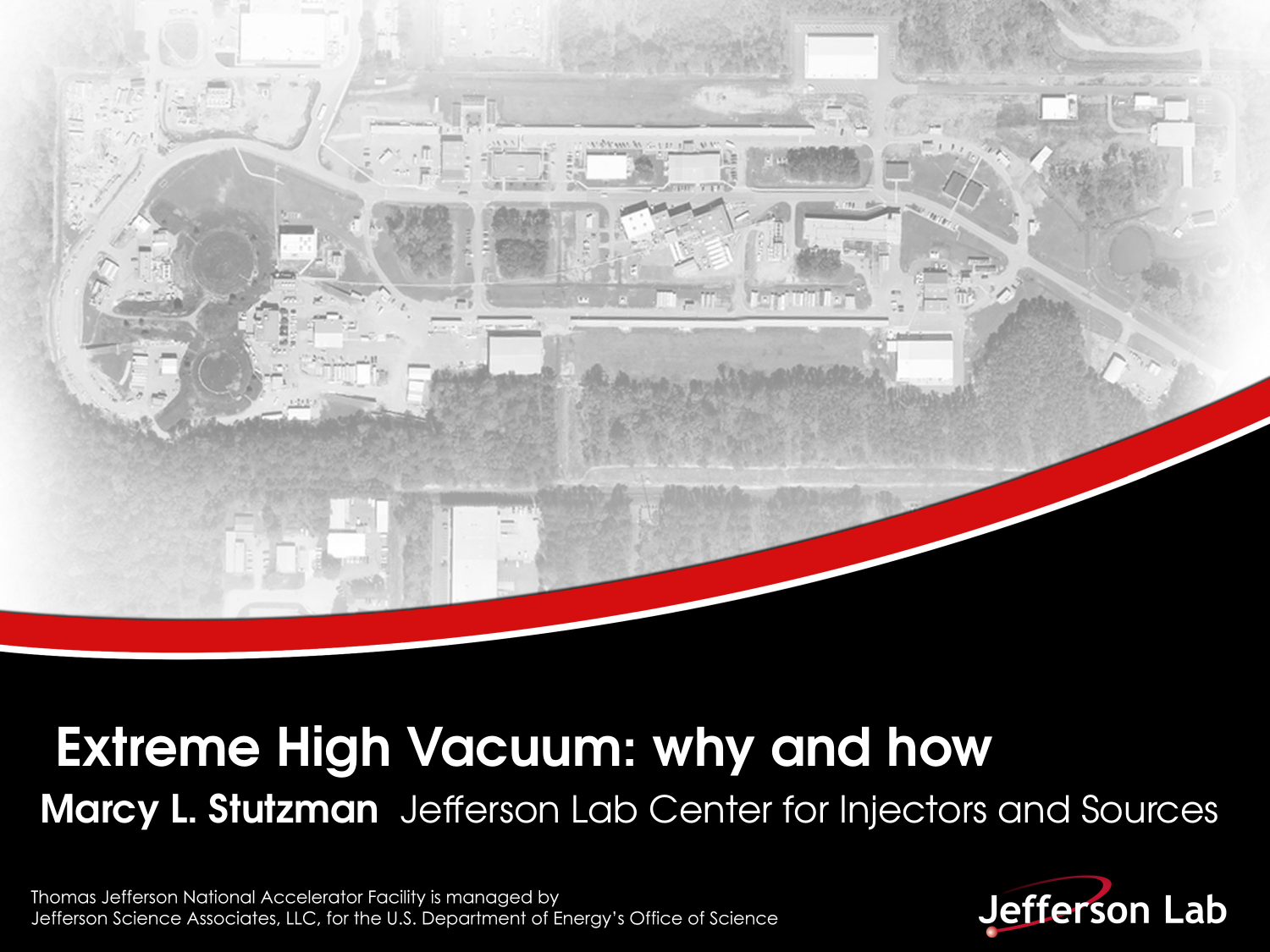

# Extreme High Vacuum: why and how Marcy L. Stutzman  Jefferson Lab Center for Injectors and Sources